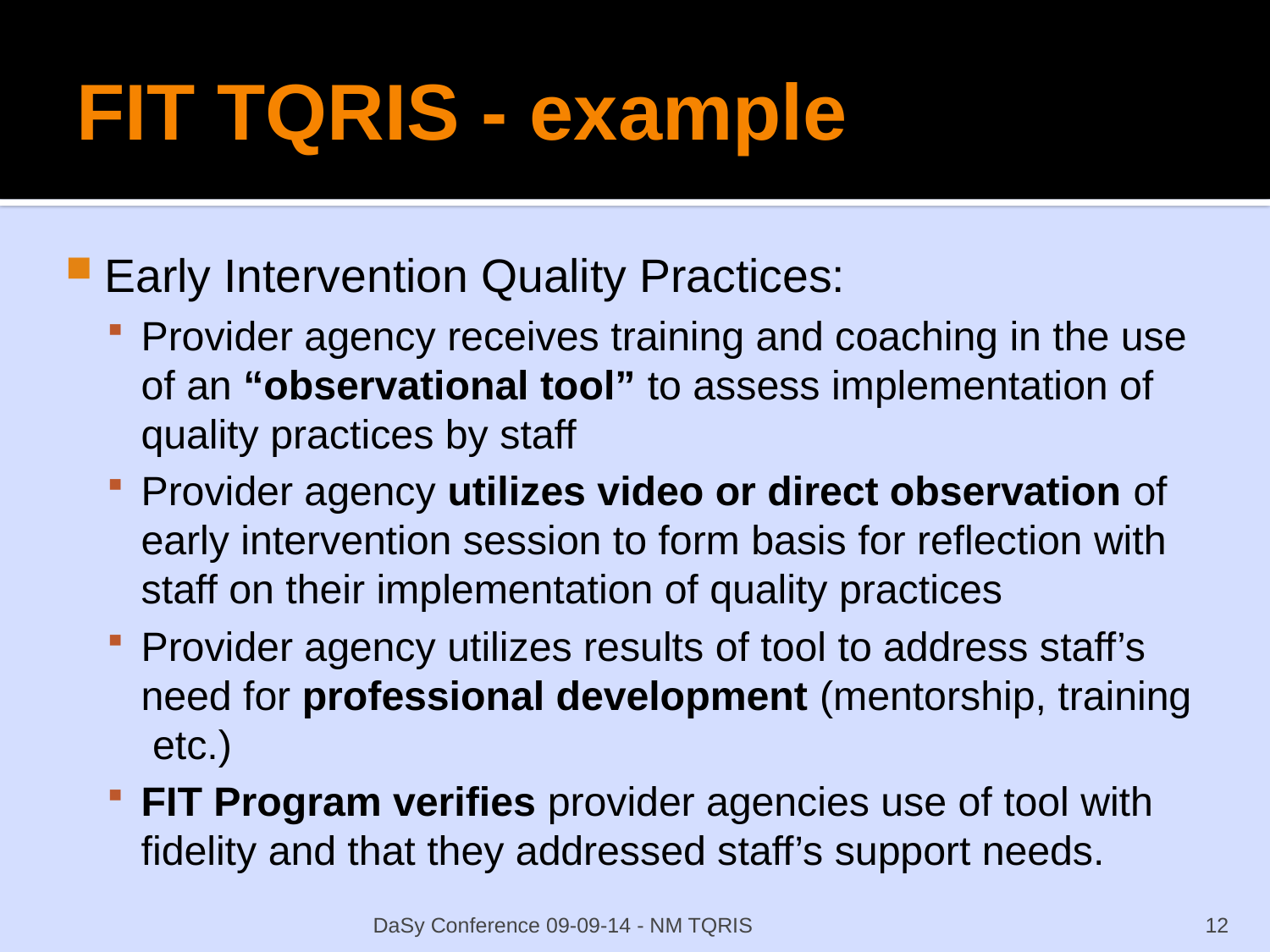

# FIT TQRIS - example
Early Intervention Quality Practices:
Provider agency receives training and coaching in the use of an “observational tool” to assess implementation of quality practices by staff
Provider agency utilizes video or direct observation of early intervention session to form basis for reflection with staff on their implementation of quality practices
Provider agency utilizes results of tool to address staff’s need for professional development (mentorship, training  etc.)
FIT Program verifies provider agencies use of tool with fidelity and that they addressed staff’s support needs.
DaSy Conference 09-09-14 - NM TQRIS
12